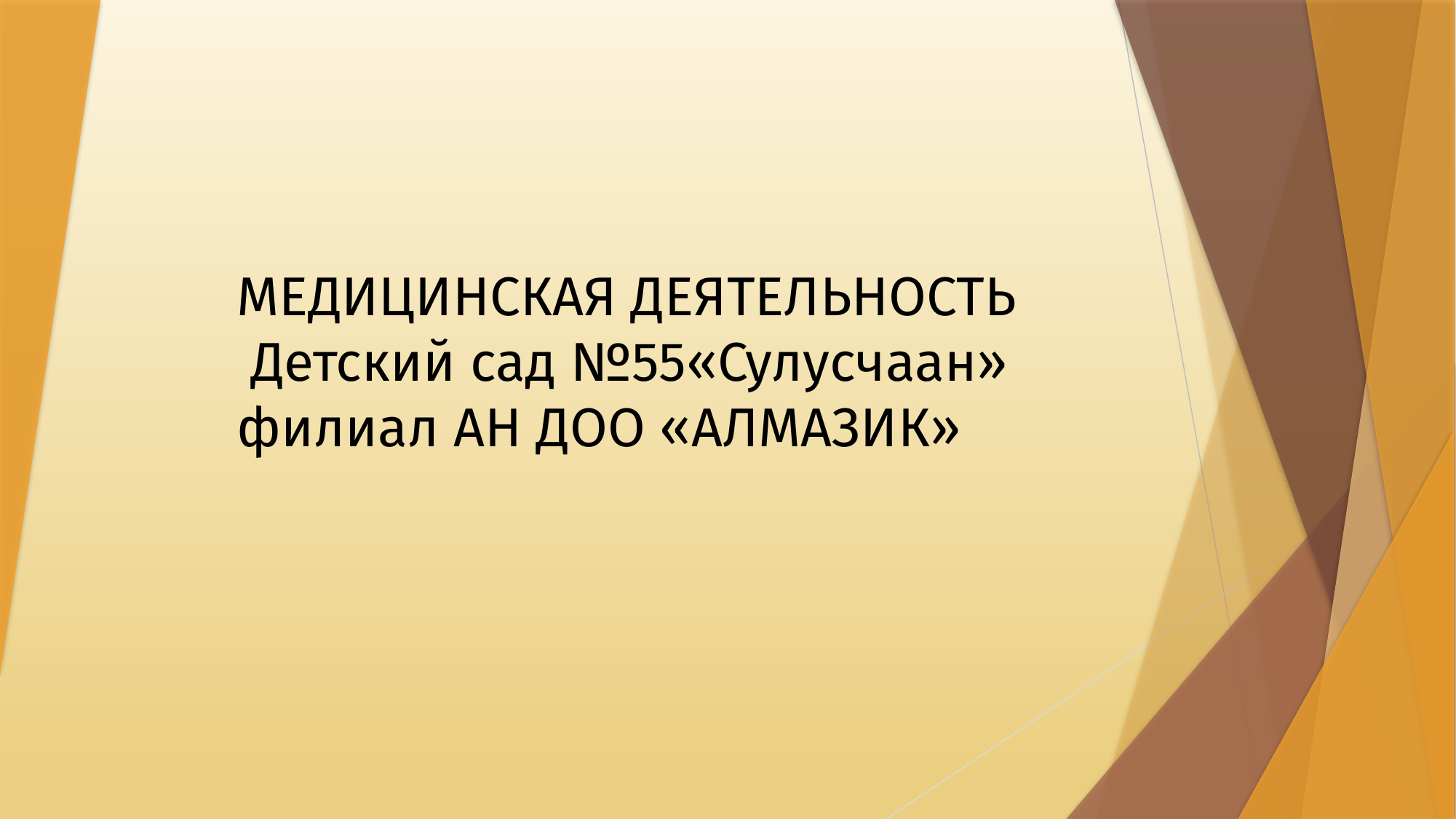

# МЕДИЦИНСКАЯ ДЕЯТЕЛЬНОСТЬ Детский сад №55«Сулусчаан» филиал АН ДОО «АЛМАЗИК»